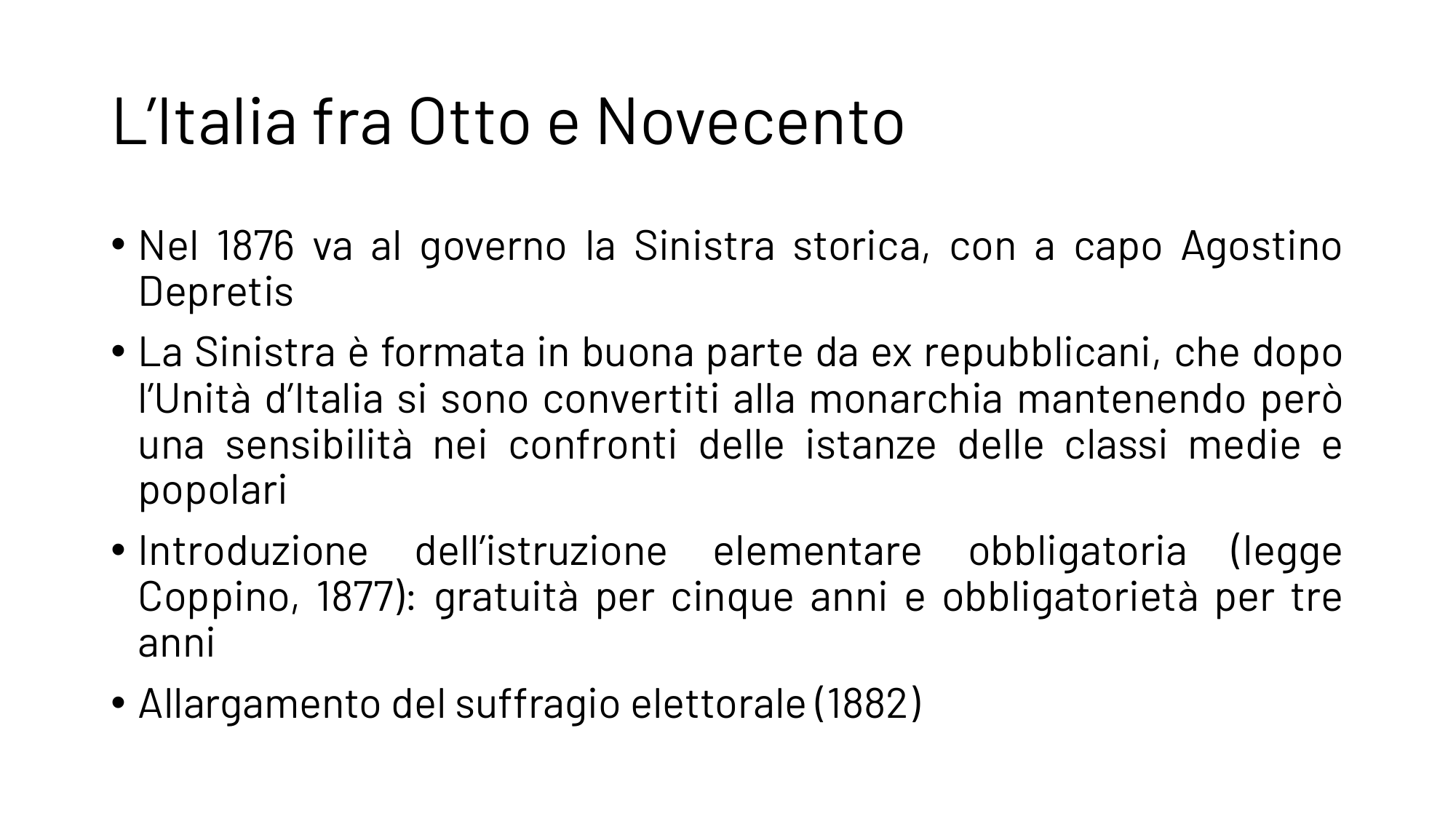

# L’Italia fra Otto e Novecento
Nel 1876 va al governo la Sinistra storica, con a capo Agostino Depretis
La Sinistra è formata in buona parte da ex repubblicani, che dopo l’Unità d’Italia si sono convertiti alla monarchia mantenendo però una sensibilità nei confronti delle istanze delle classi medie e popolari
Introduzione dell’istruzione elementare obbligatoria (legge Coppino, 1877): gratuità per cinque anni e obbligatorietà per tre anni
Allargamento del suffragio elettorale (1882)